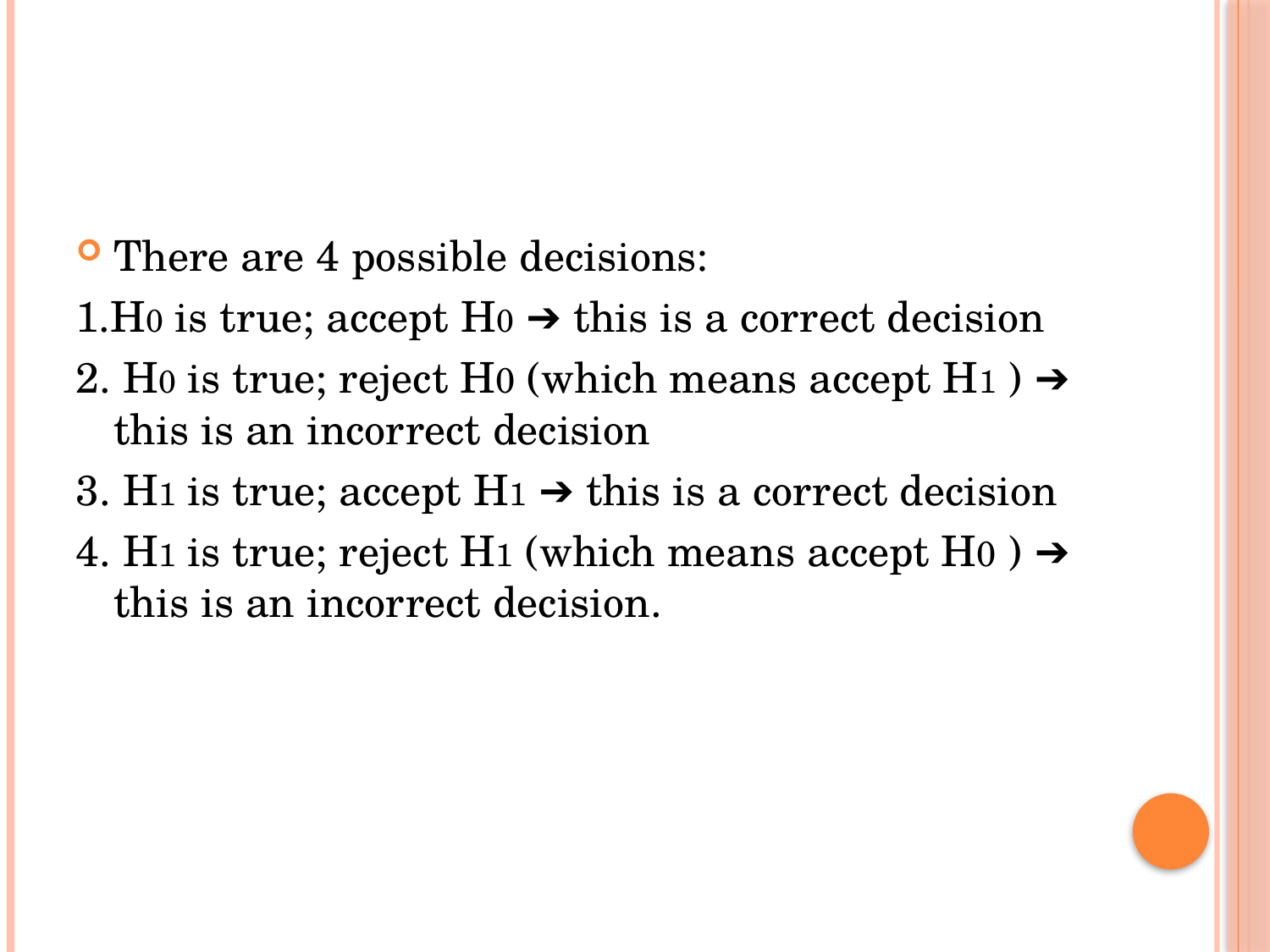

#
There are 4 possible decisions:
1.H0 is true; accept H0 ➔ this is a correct decision
2. H0 is true; reject H0 (which means accept H1 ) ➔ this is an incorrect decision
3. H1 is true; accept H1 ➔ this is a correct decision
4. H1 is true; reject H1 (which means accept H0 ) ➔ this is an incorrect decision.